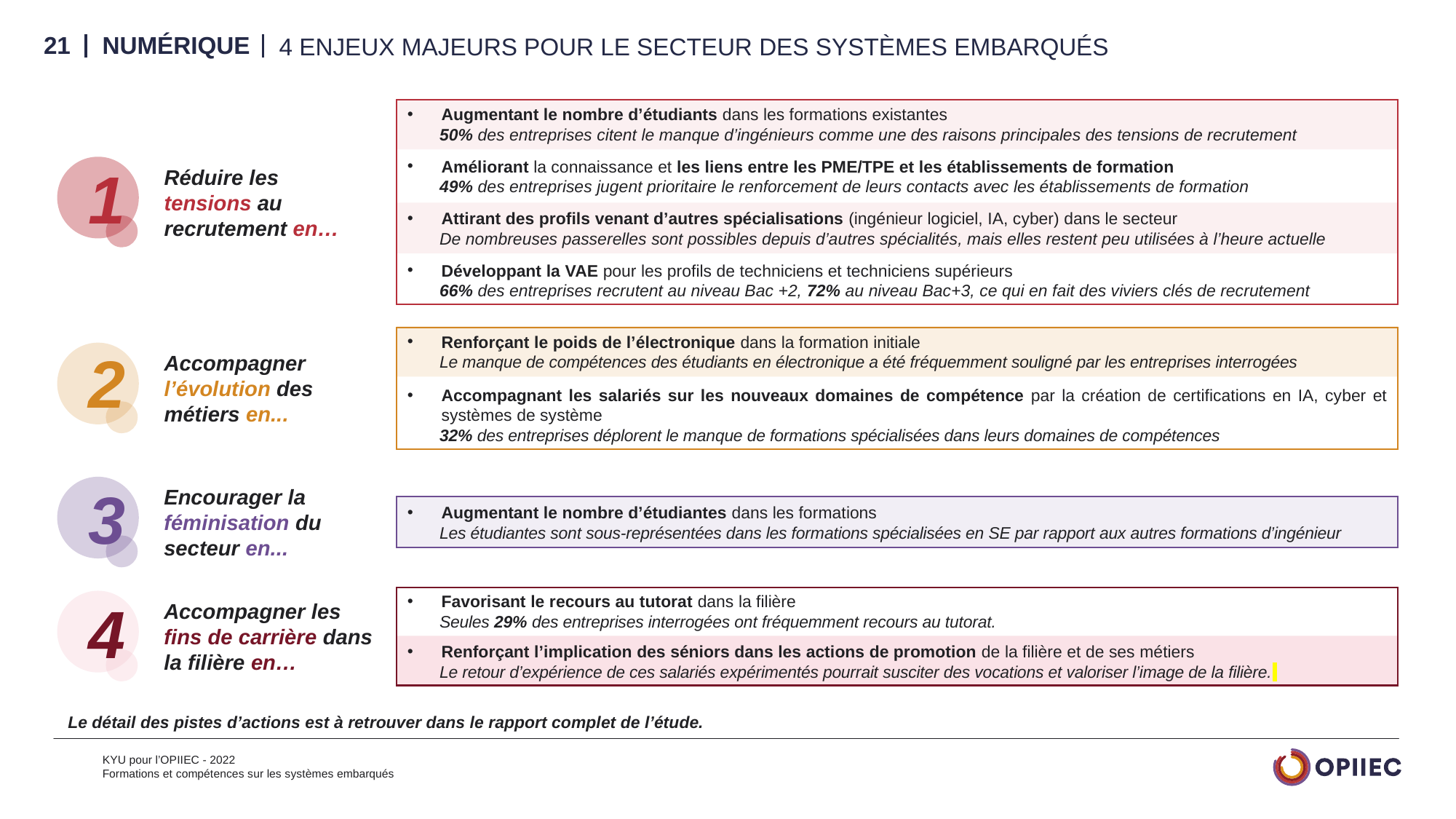

21
# 4 enjeux majeurs pour le secteur des systèmes embarqués
Augmentant le nombre d’étudiants dans les formations existantes
50% des entreprises citent le manque d’ingénieurs comme une des raisons principales des tensions de recrutement
Améliorant la connaissance et les liens entre les PME/TPE et les établissements de formation
49% des entreprises jugent prioritaire le renforcement de leurs contacts avec les établissements de formation
Attirant des profils venant d’autres spécialisations (ingénieur logiciel, IA, cyber) dans le secteur
De nombreuses passerelles sont possibles depuis d’autres spécialités, mais elles restent peu utilisées à l’heure actuelle
Développant la VAE pour les profils de techniciens et techniciens supérieurs
66% des entreprises recrutent au niveau Bac +2, 72% au niveau Bac+3, ce qui en fait des viviers clés de recrutement

1

Réduire les tensions au recrutement en…
Renforçant le poids de l’électronique dans la formation initiale
Le manque de compétences des étudiants en électronique a été fréquemment souligné par les entreprises interrogées
Accompagnant les salariés sur les nouveaux domaines de compétence par la création de certifications en IA, cyber et systèmes de système
32% des entreprises déplorent le manque de formations spécialisées dans leurs domaines de compétences

2

Accompagner l’évolution des métiers en...

3

Encourager la féminisation du secteur en...
Augmentant le nombre d’étudiantes dans les formations
Les étudiantes sont sous-représentées dans les formations spécialisées en SE par rapport aux autres formations d’ingénieur
Favorisant le recours au tutorat dans la filière
Seules 29% des entreprises interrogées ont fréquemment recours au tutorat.

Renforçant l’implication des séniors dans les actions de promotion de la filière et de ses métiers
Le retour d’expérience de ces salariés expérimentés pourrait susciter des vocations et valoriser l’image de la filière.

4

Accompagner les fins de carrière dans la filière en…
Le détail des pistes d’actions est à retrouver dans le rapport complet de l’étude.
KYU pour l’OPIIEC - 2022
Formations et compétences sur les systèmes embarqués